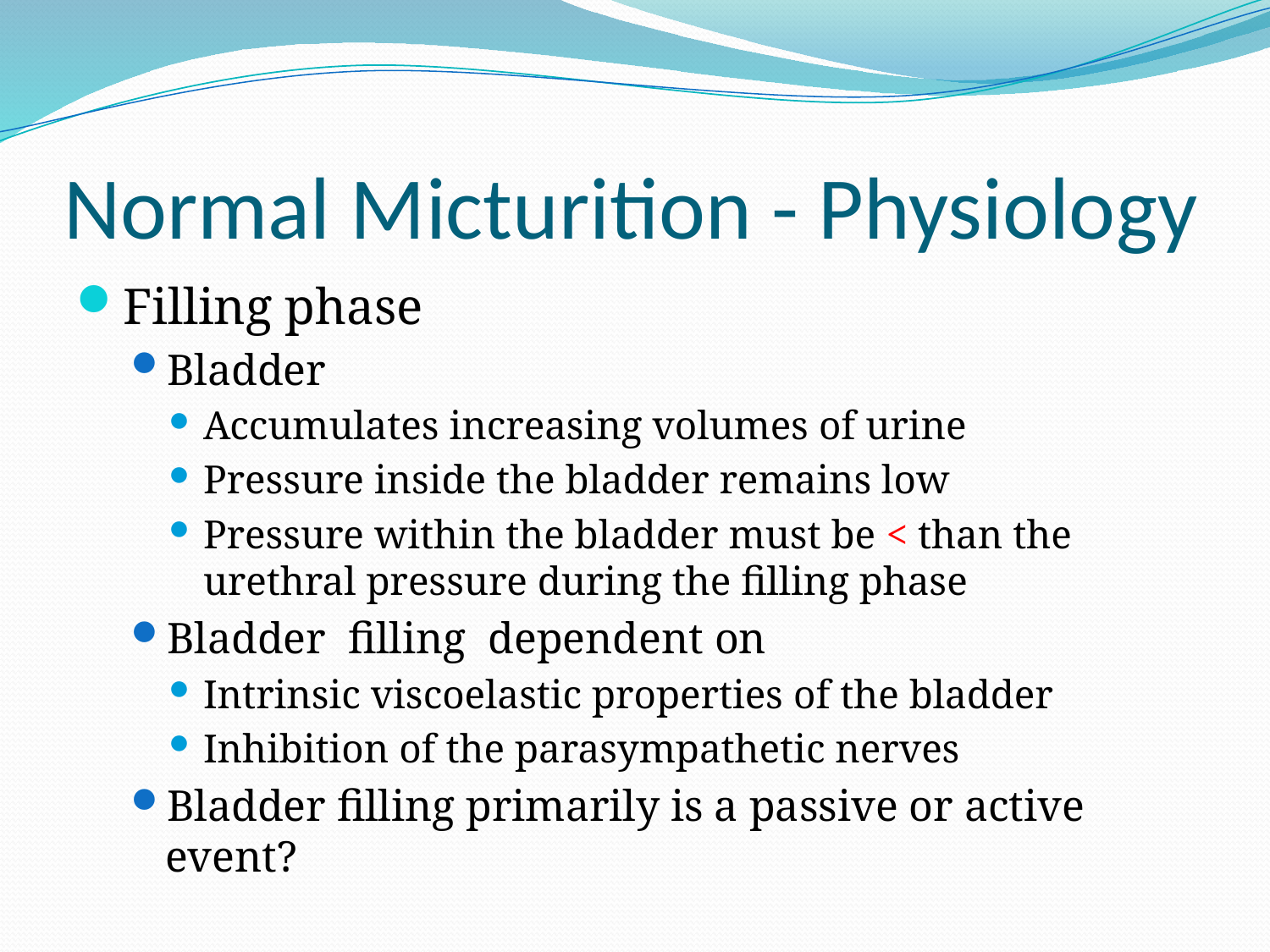

# Normal Micturition - Physiology
Filling phase
Bladder
Accumulates increasing volumes of urine
Pressure inside the bladder remains low
Pressure within the bladder must be < than the urethral pressure during the filling phase
Bladder  filling  dependent on
Intrinsic viscoelastic properties of the bladder
Inhibition of the parasympathetic nerves
Bladder filling primarily is a passive or active event?